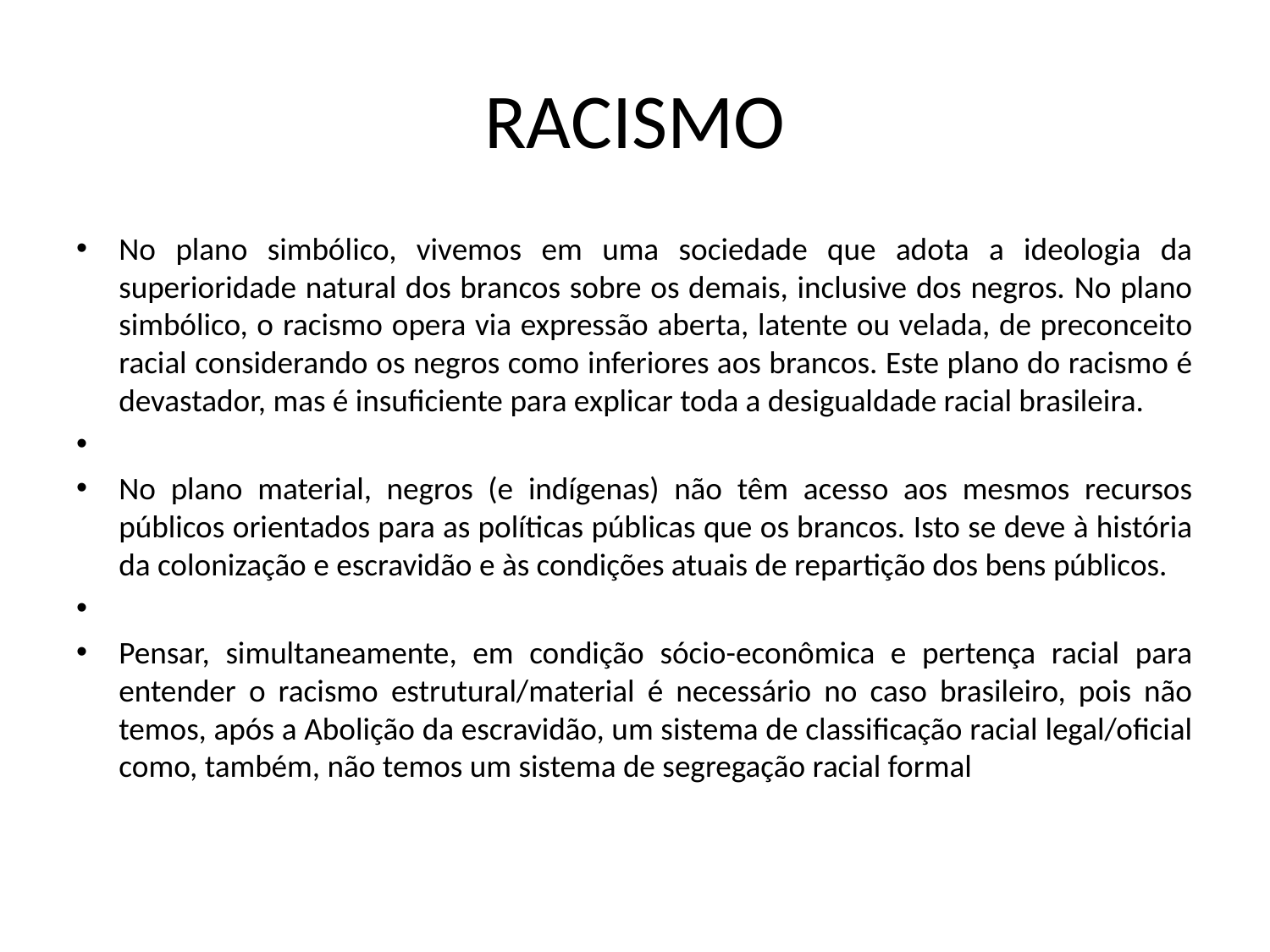

# RACISMO
No plano simbólico, vivemos em uma sociedade que adota a ideologia da superioridade natural dos brancos sobre os demais, inclusive dos negros. No plano simbólico, o racismo opera via expressão aberta, latente ou velada, de preconceito racial considerando os negros como inferiores aos brancos. Este plano do racismo é devastador, mas é insuficiente para explicar toda a desigualdade racial brasileira.

No plano material, negros (e indígenas) não têm acesso aos mesmos recursos públicos orientados para as políticas públicas que os brancos. Isto se deve à história da colonização e escravidão e às condições atuais de repartição dos bens públicos.

Pensar, simultaneamente, em condição sócio-econômica e pertença racial para entender o racismo estrutural/material é necessário no caso brasileiro, pois não temos, após a Abolição da escravidão, um sistema de classificação racial legal/oficial como, também, não temos um sistema de segregação racial formal